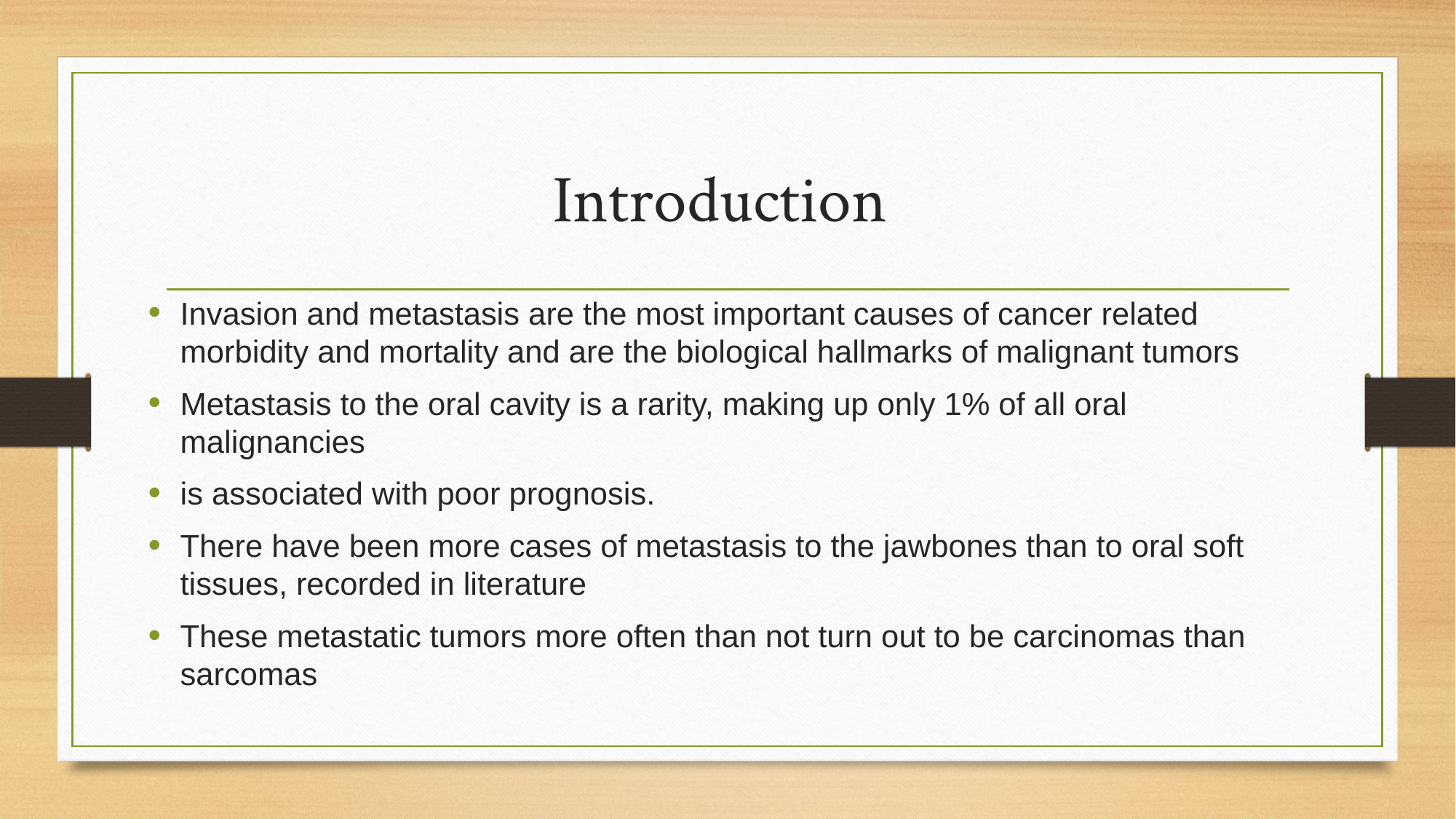

# Introduction
Invasion and metastasis are the most important causes of cancer related morbidity and mortality and are the biological hallmarks of malignant tumors
Metastasis to the oral cavity is a rarity, making up only 1% of all oral malignancies
is associated with poor prognosis.
There have been more cases of metastasis to the jawbones than to oral soft tissues, recorded in literature
These metastatic tumors more often than not turn out to be carcinomas than sarcomas